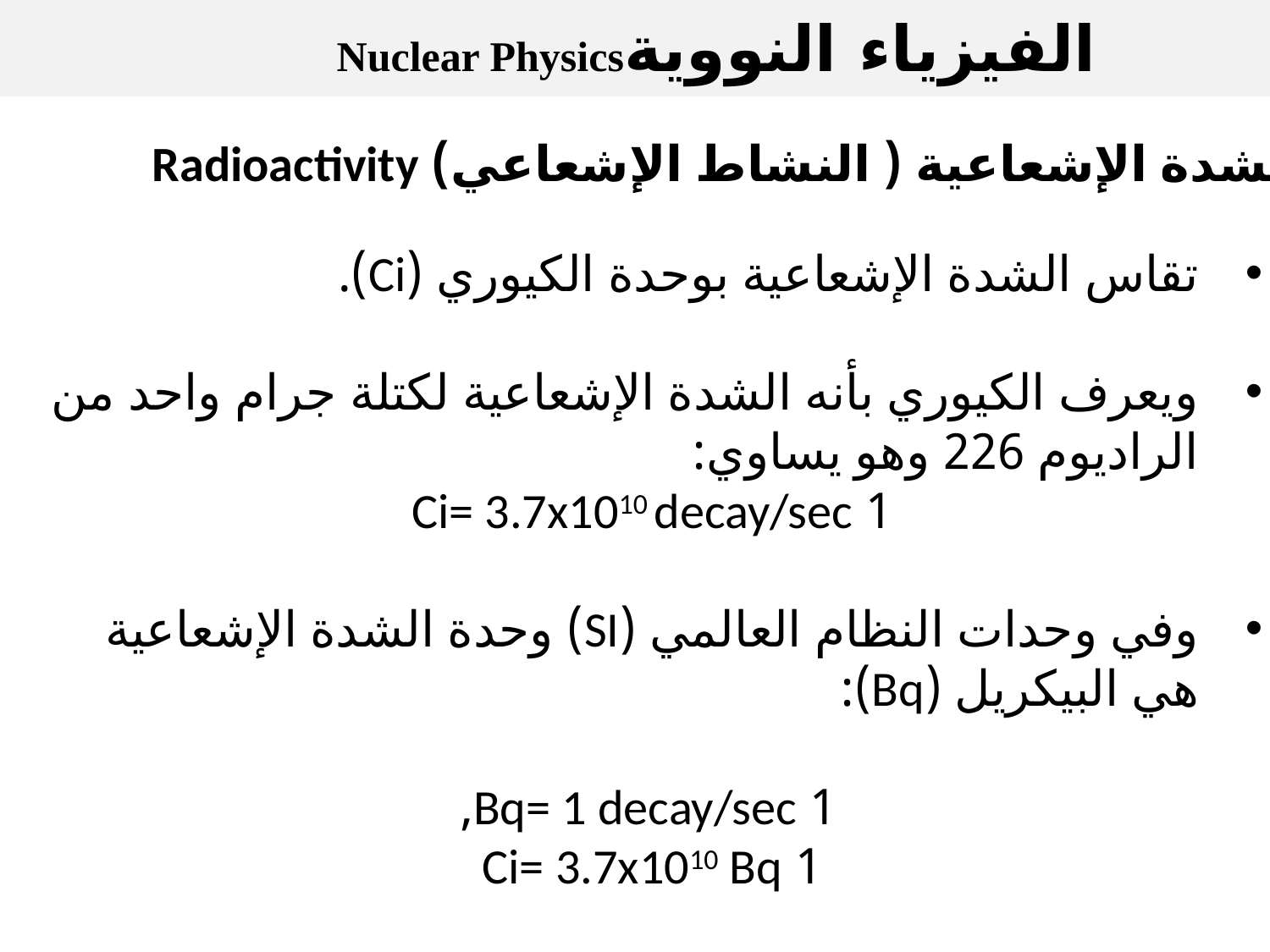

الفيزياء النوويةNuclear Physics
الشدة الإشعاعية ( النشاط الإشعاعي) Radioactivity
تقاس الشدة الإشعاعية بوحدة الكيوري (Ci).

ويعرف الكيوري بأنه الشدة الإشعاعية لكتلة جرام واحد من الراديوم 226 وهو يساوي:
1 Ci= 3.7x1010 decay/sec

وفي وحدات النظام العالمي (SI) وحدة الشدة الإشعاعية هي البيكريل (Bq):

1 Bq= 1 decay/sec,
1 Ci= 3.7x1010 Bq